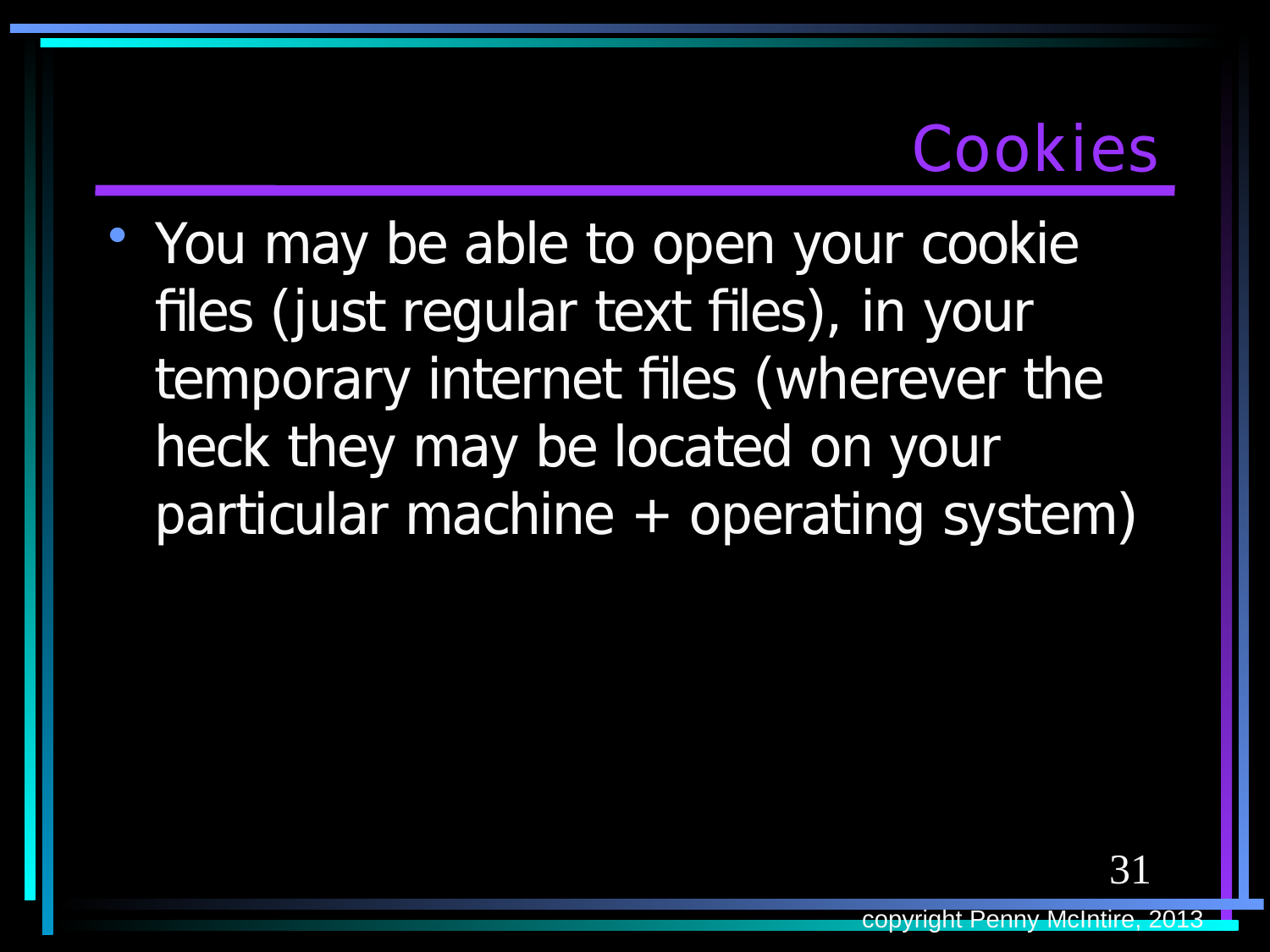

# Cookies
You may be able to open your cookie files (just regular text files), in your temporary internet files (wherever the heck they may be located on your particular machine + operating system)

31
copyright Penny McIntire, 2013